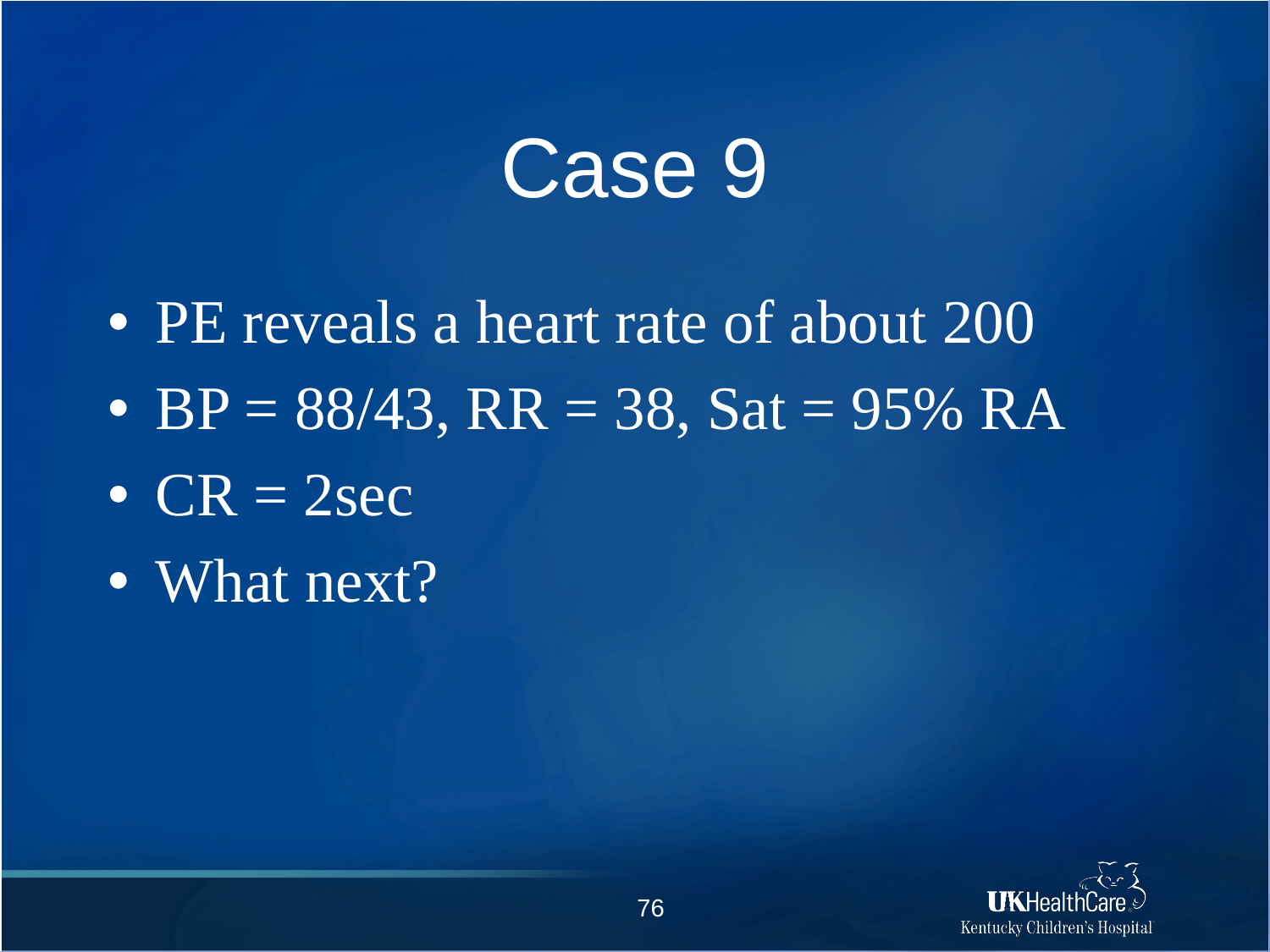

# Case 9
PE reveals a heart rate of about 200
BP = 88/43, RR = 38, Sat = 95% RA
CR = 2sec
What next?
76